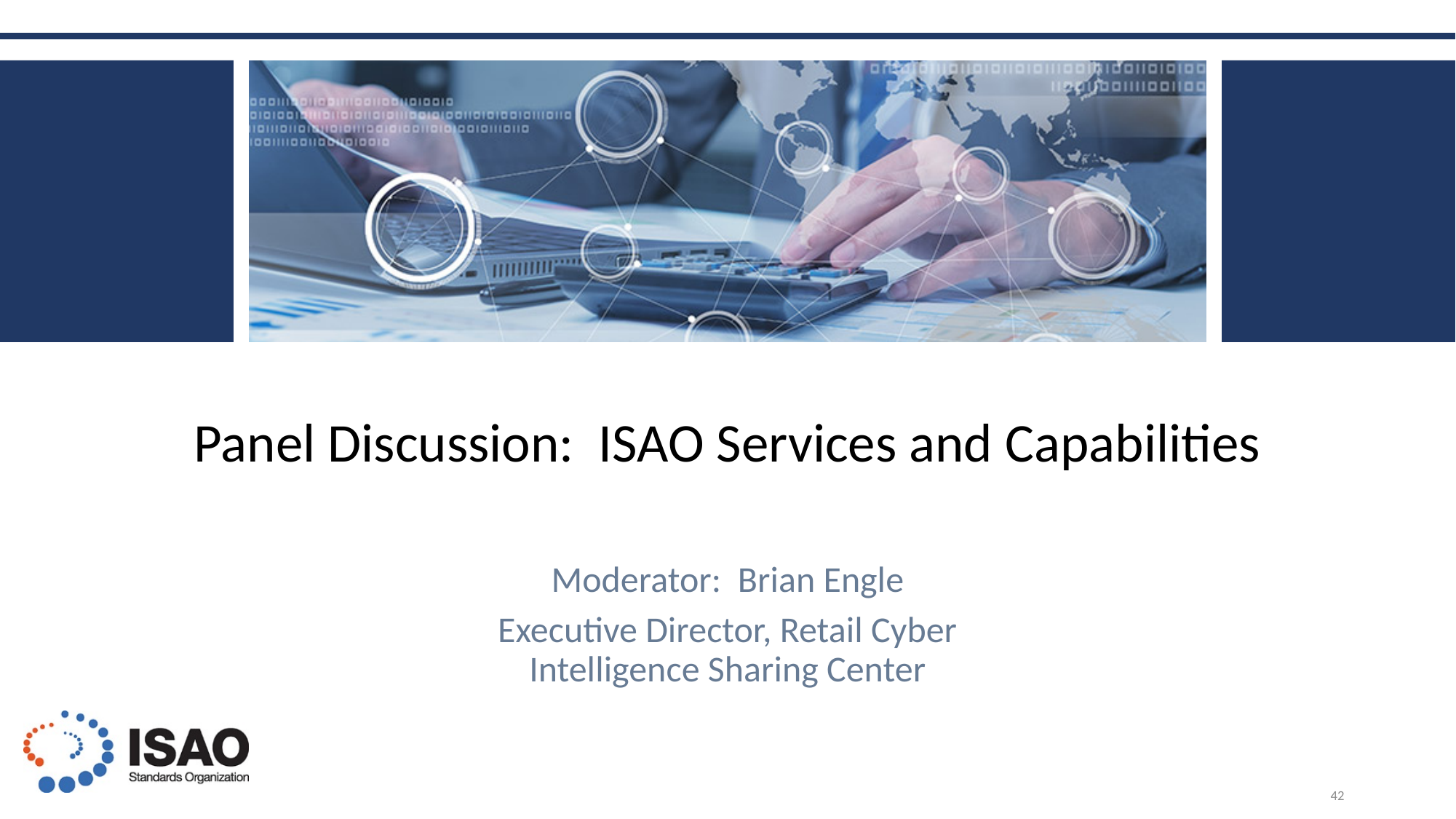

# Panel Discussion:  ISAO Services and Capabilities
Moderator:  Brian Engle
Executive Director, Retail Cyber Intelligence Sharing Center
42